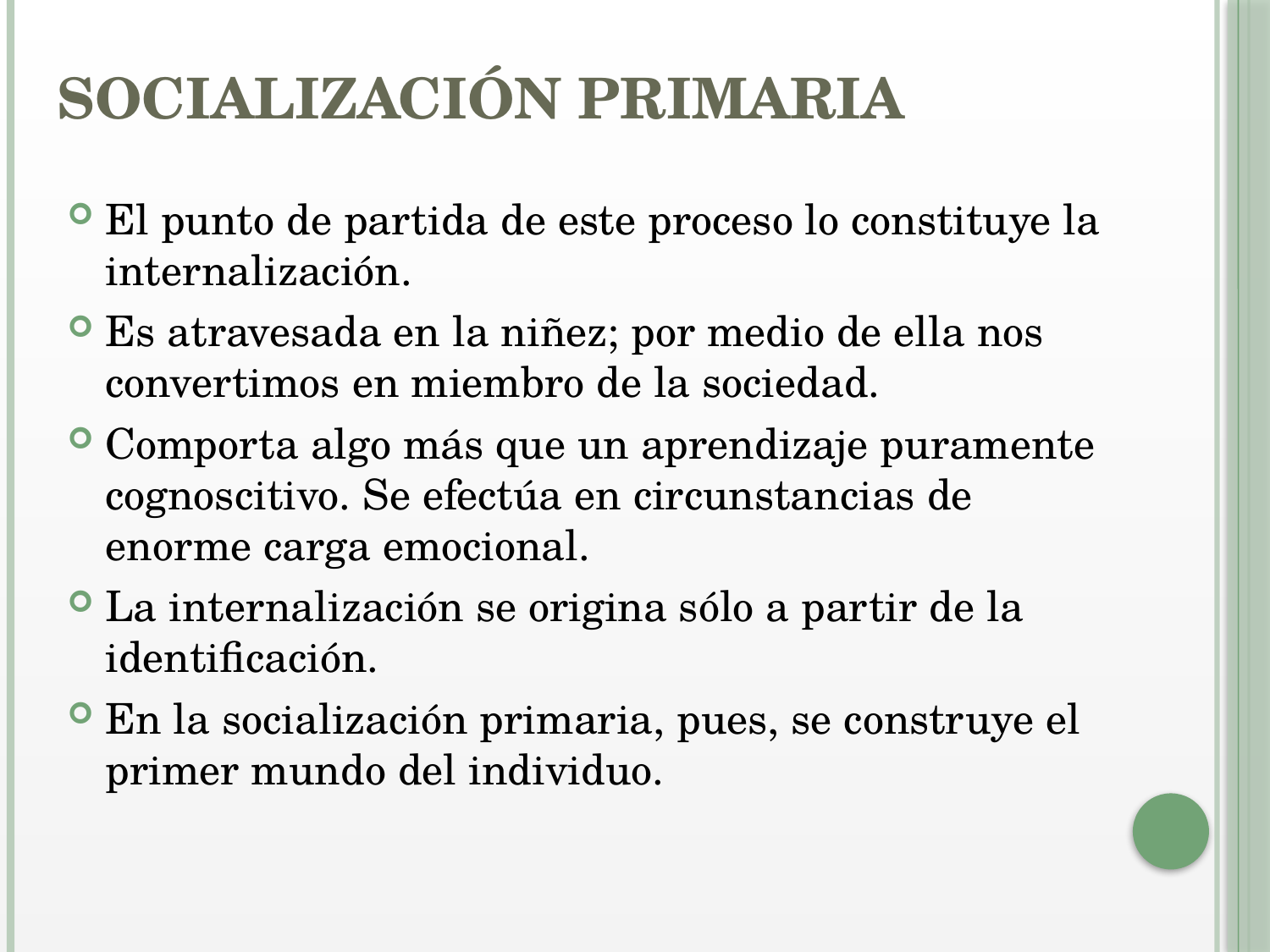

# Socialización primaria
El punto de partida de este proceso lo constituye la internalización.
Es atravesada en la niñez; por medio de ella nos convertimos en miembro de la sociedad.
Comporta algo más que un aprendizaje puramente cognoscitivo. Se efectúa en circunstancias de enorme carga emocional.
La internalización se origina sólo a partir de la identificación.
En la socialización primaria, pues, se construye el primer mundo del individuo.